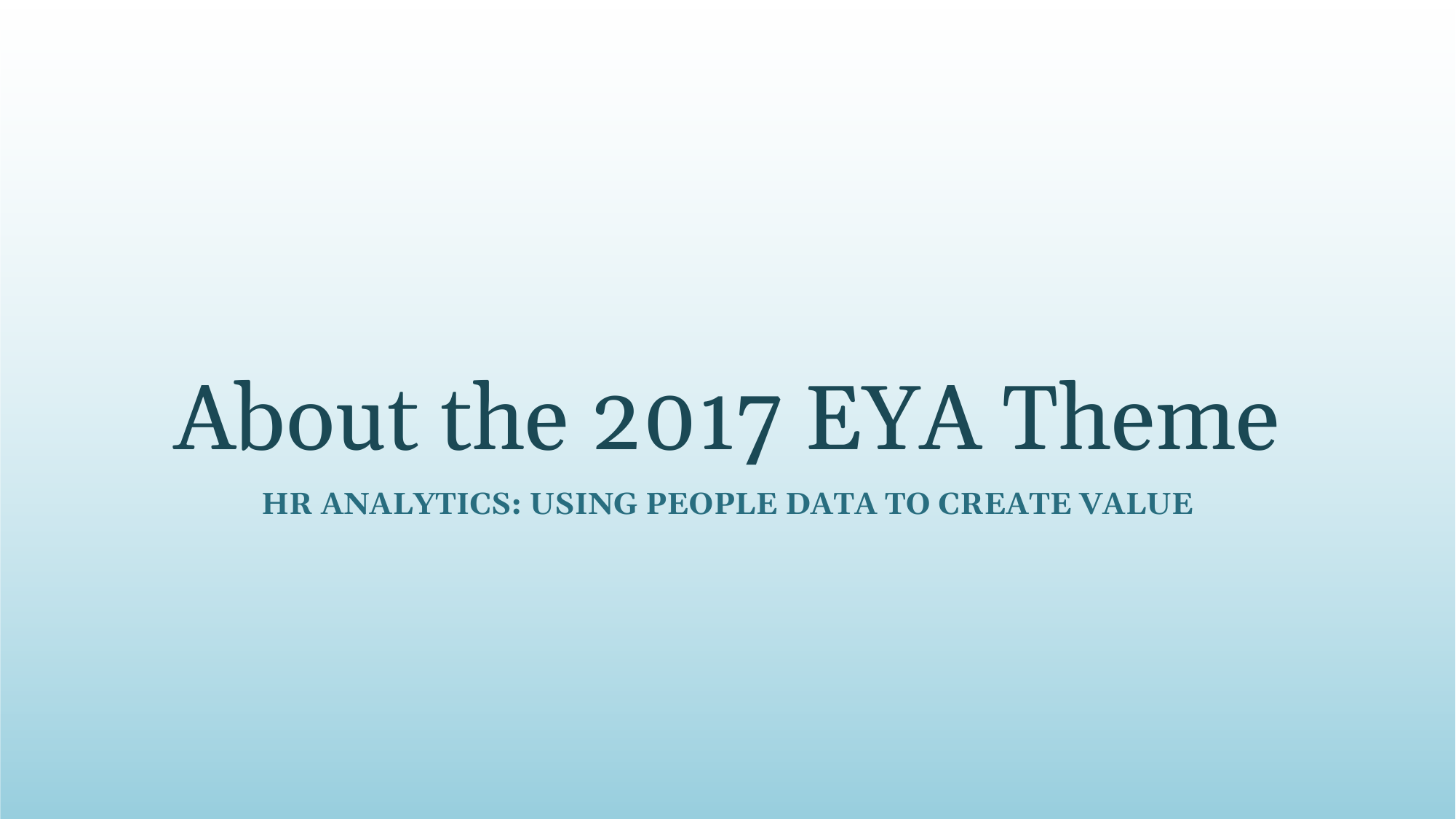

# About the 2017 EYA Theme
HR analytics: Using people data to create value